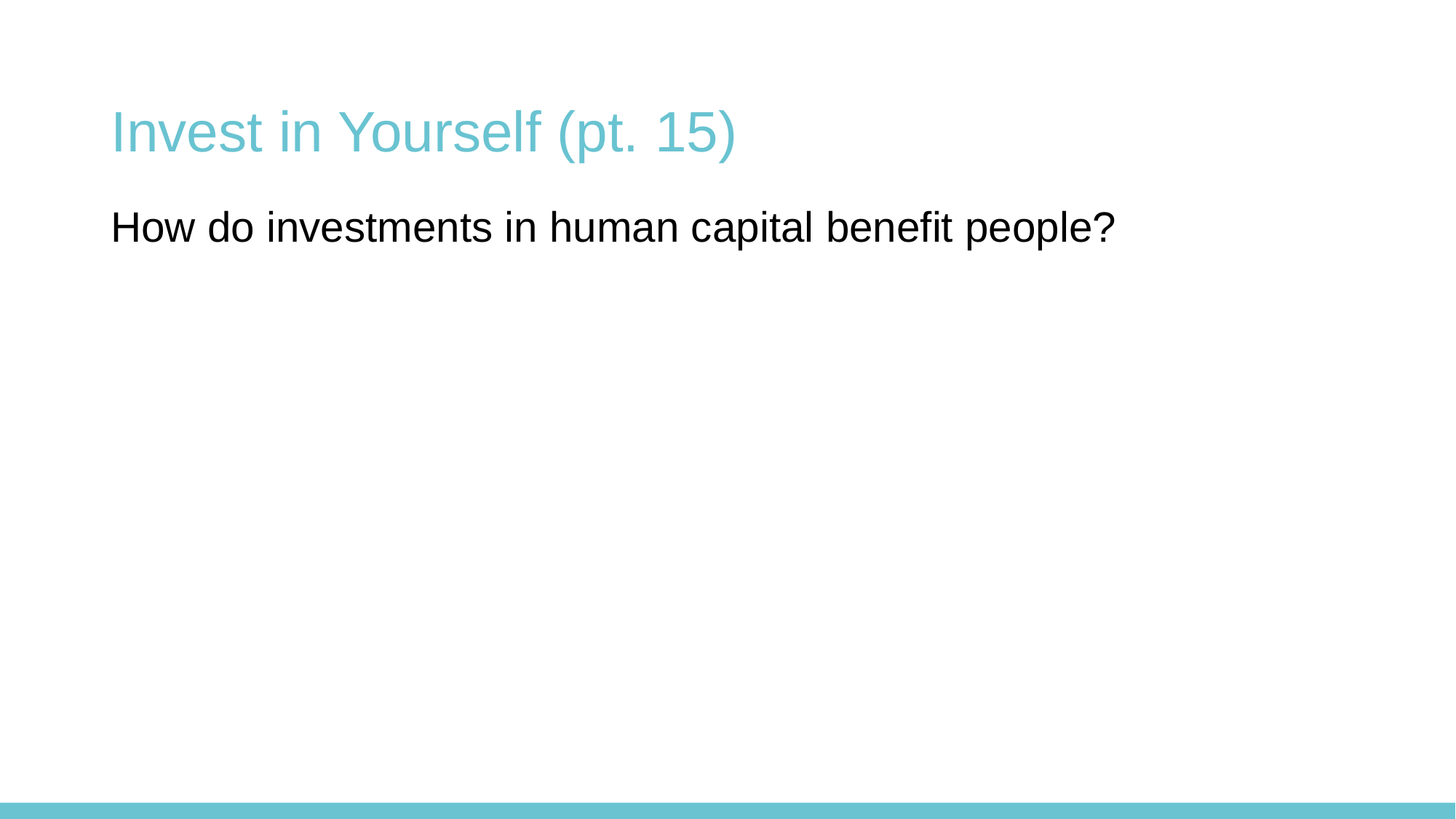

# Invest in Yourself (pt. 15)
How do investments in human capital benefit people?